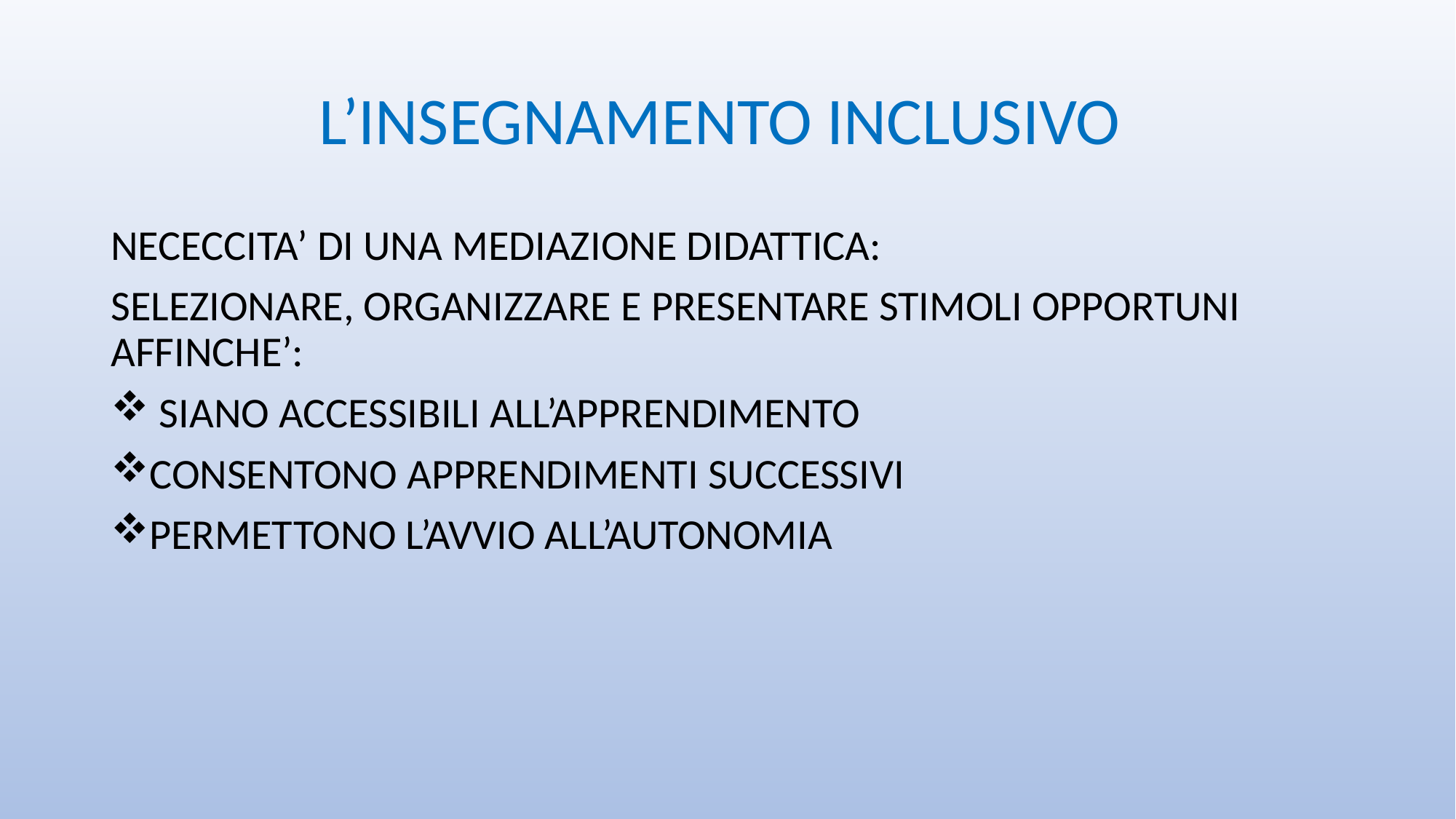

# L’INSEGNAMENTO INCLUSIVO
NECECCITA’ DI UNA MEDIAZIONE DIDATTICA:
SELEZIONARE, ORGANIZZARE E PRESENTARE STIMOLI OPPORTUNI AFFINCHE’:
 SIANO ACCESSIBILI ALL’APPRENDIMENTO
CONSENTONO APPRENDIMENTI SUCCESSIVI
PERMETTONO L’AVVIO ALL’AUTONOMIA